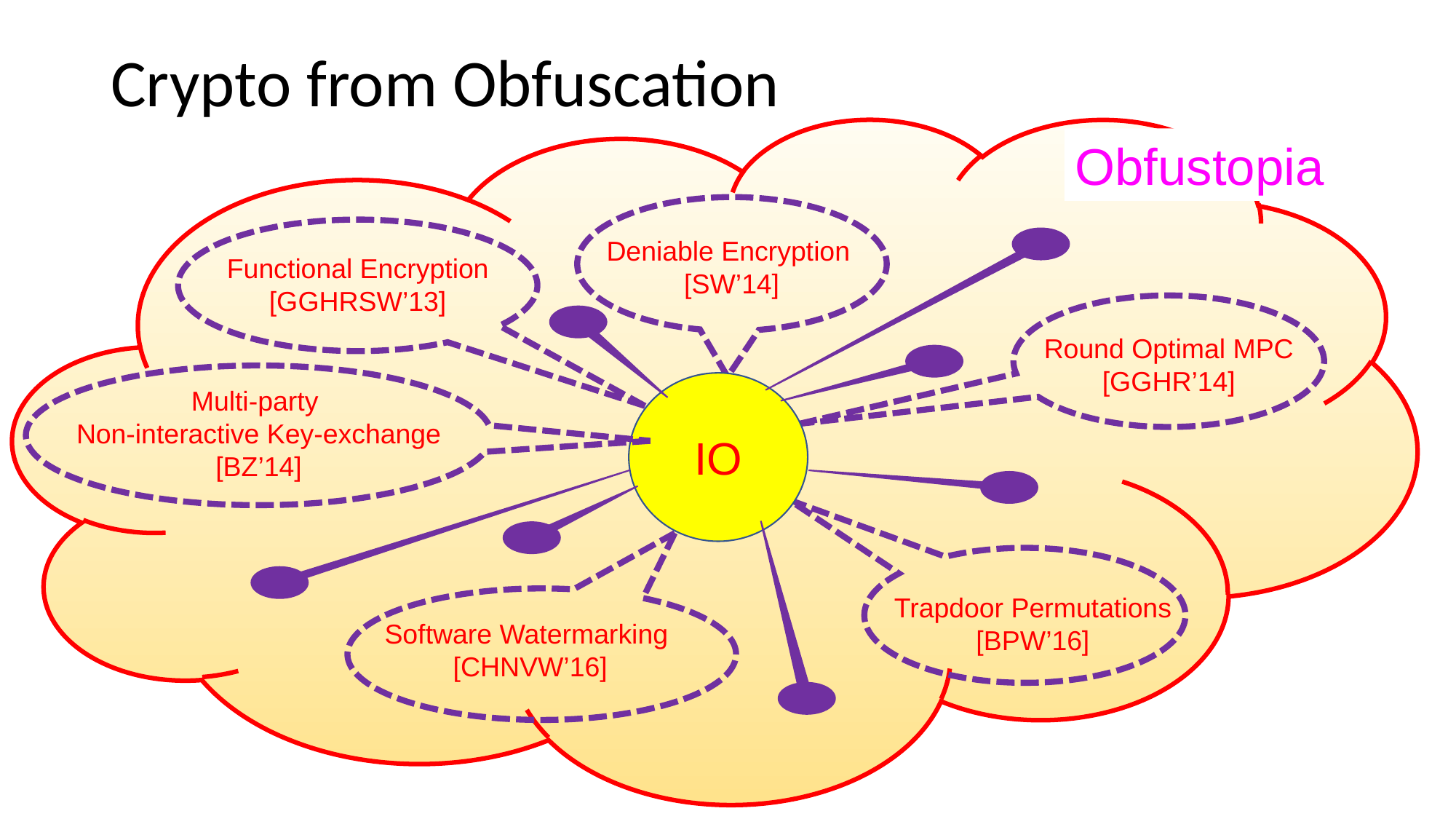

Crypto from Obfuscation

Obfustopia

Deniable Encryption
[SW’14]

Functional Encryption [GGHRSW’13]

Round Optimal MPC
[GGHR’14]

Multi-party
Non-interactive Key-exchange
[BZ’14]
IO

Trapdoor Permutations [BPW’16]

Software Watermarking
[CHNVW’16]